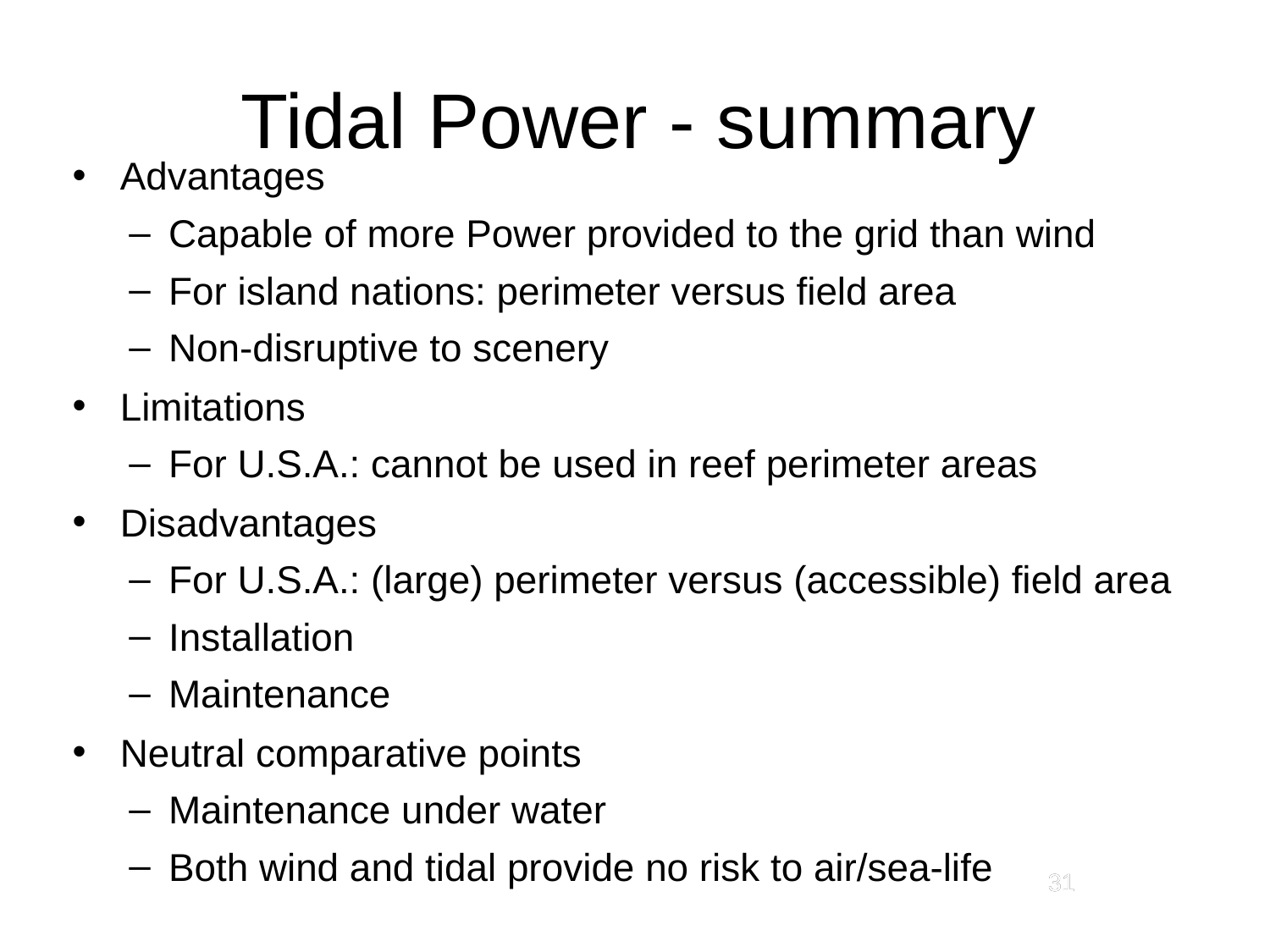

# Tidal Power - summary
Advantages
Capable of more Power provided to the grid than wind
For island nations: perimeter versus field area
Non-disruptive to scenery
Limitations
For U.S.A.: cannot be used in reef perimeter areas
Disadvantages
For U.S.A.: (large) perimeter versus (accessible) field area
Installation
Maintenance
Neutral comparative points
Maintenance under water
Both wind and tidal provide no risk to air/sea-life
31
31